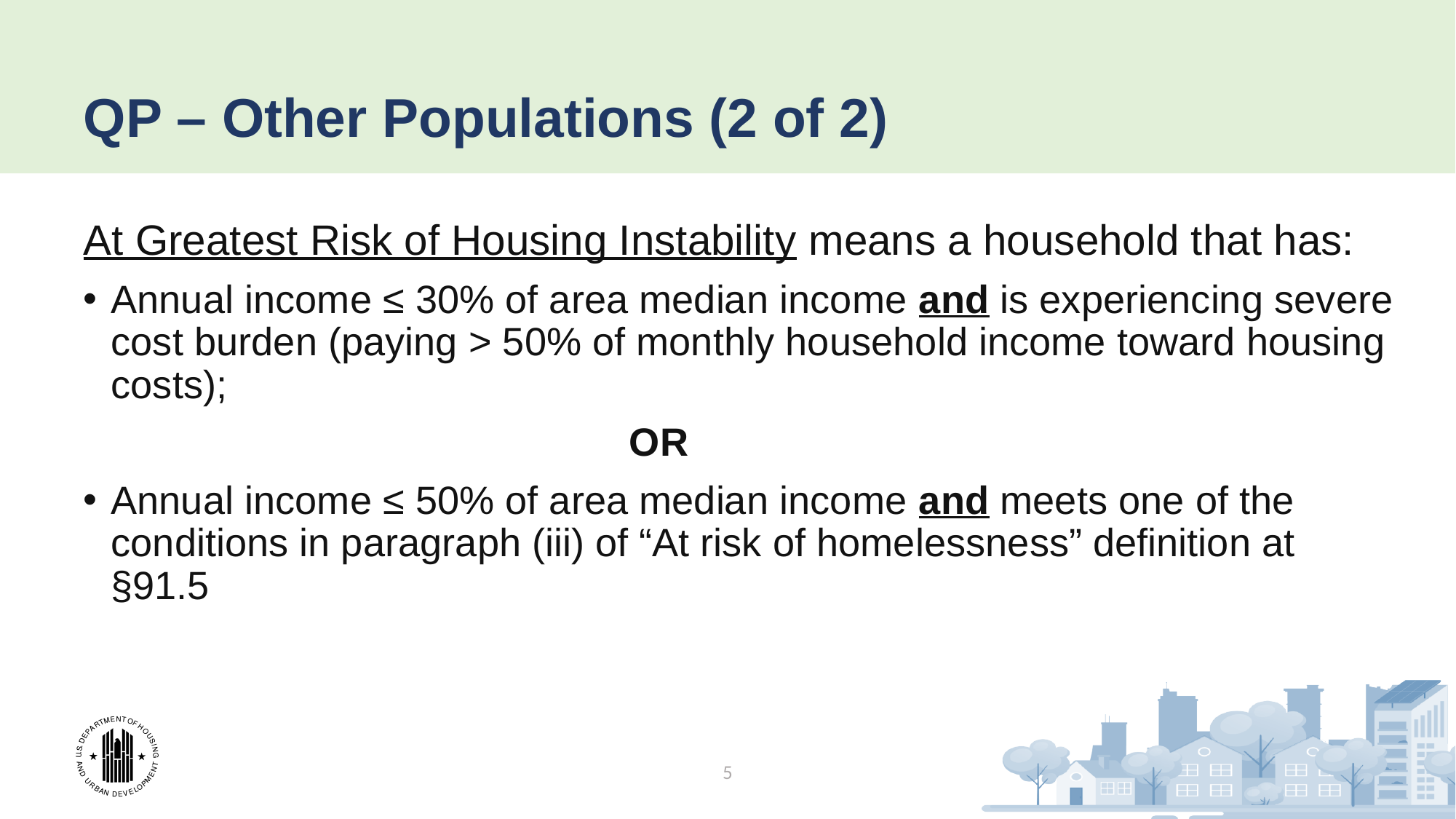

# QP – Other Populations (2 of 2)
At Greatest Risk of Housing Instability means a household that has:​
Annual income ≤ 30% of area median income and is experiencing severe cost burden (paying > 50% of monthly household income toward housing costs); ​
					​OR​
Annual income ≤ 50% of area median income and meets one of the conditions in paragraph (iii) of “At risk of homelessness” definition at §91.5​